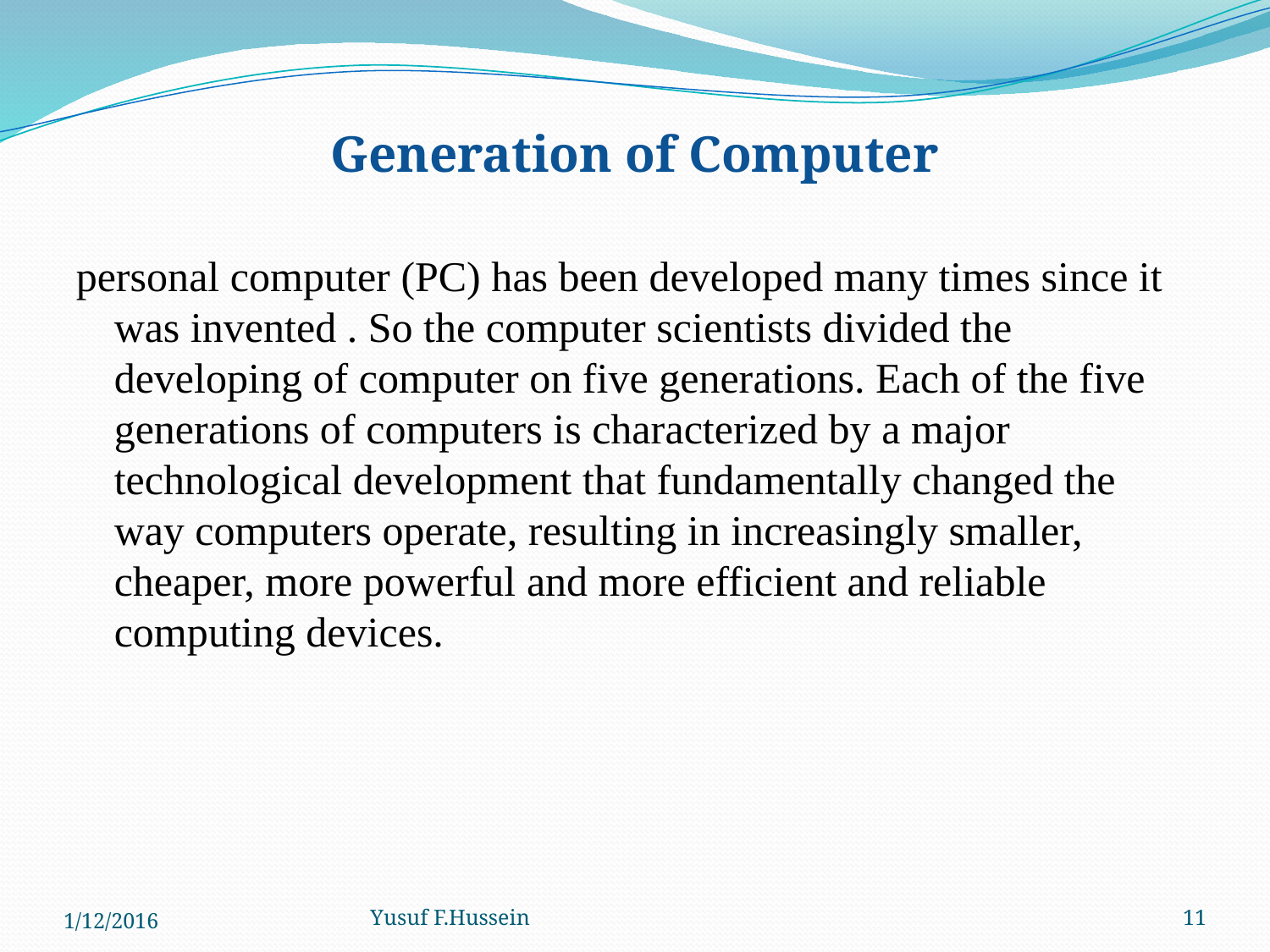

Generation of Computer

personal computer (PC) has been developed many times since it was invented . So the computer scientists divided the developing of computer on five generations. Each of the five generations of computers is characterized by a major technological development that fundamentally changed the way computers operate, resulting in increasingly smaller, cheaper, more powerful and more efficient and reliable computing devices.

1/12/2016
Yusuf F.Hussein
11